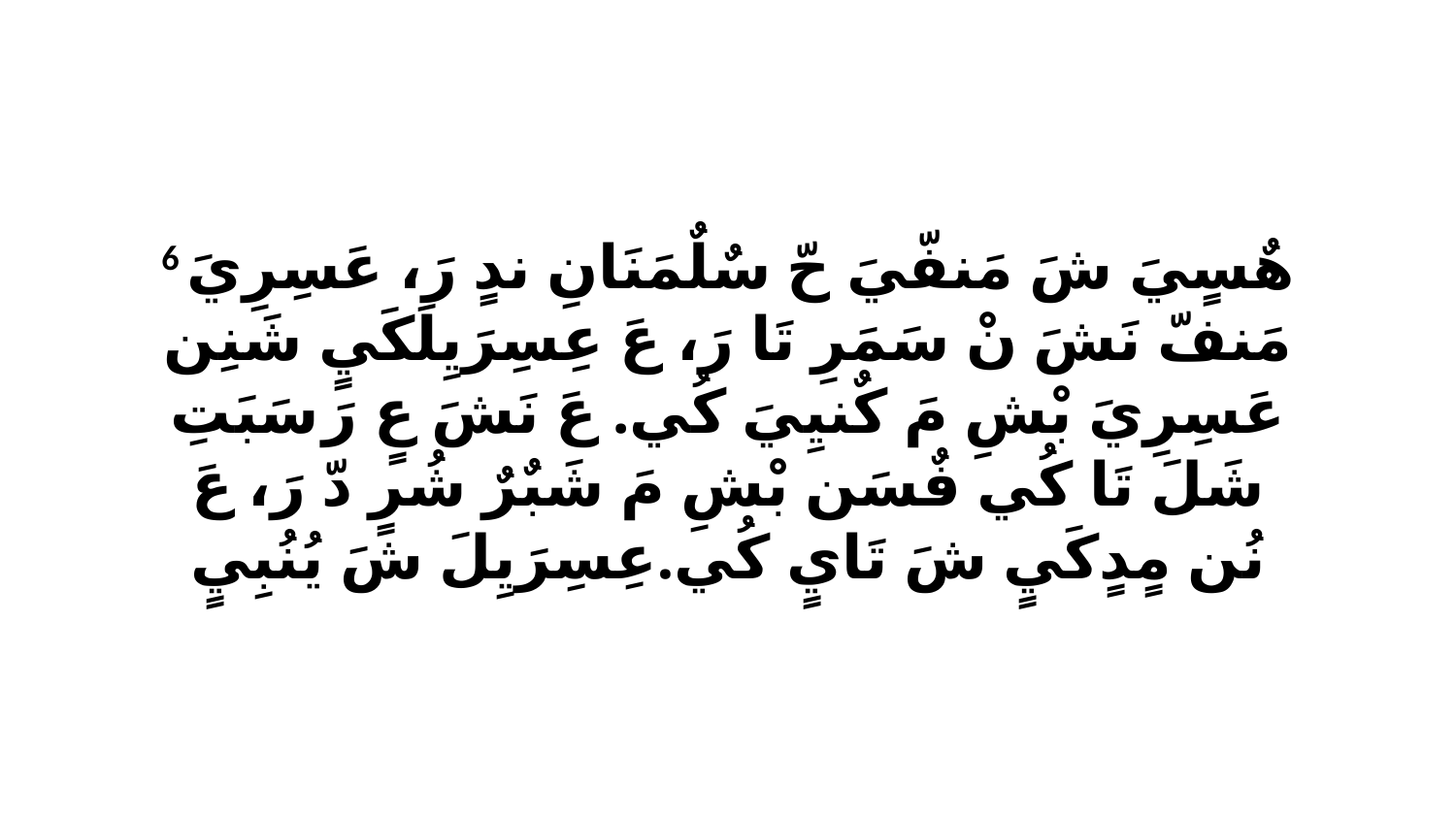

6 هٌسٍيَ شَ مَنفّيَ حّ سٌلٌمَنَانِ ندٍ رَ، عَسِرِيَ مَنفّ نَشَ نْ سَمَرِ تَا رَ، عَ عِسِرَيِلَكَيٍ شَنِن عَسِرِيَ بْشِ مَ كٌنيِيَ كُي. عَ نَشَ عٍ رَ سَبَتِ شَلَ تَا كُي فٌسَن بْشِ مَ شَبٌرٌ شُرٍ دّ رَ، عَ نُن مٍدٍكَيٍ شَ تَايٍ كُي.عِسِرَيِلَ شَ يُنُبِيٍ